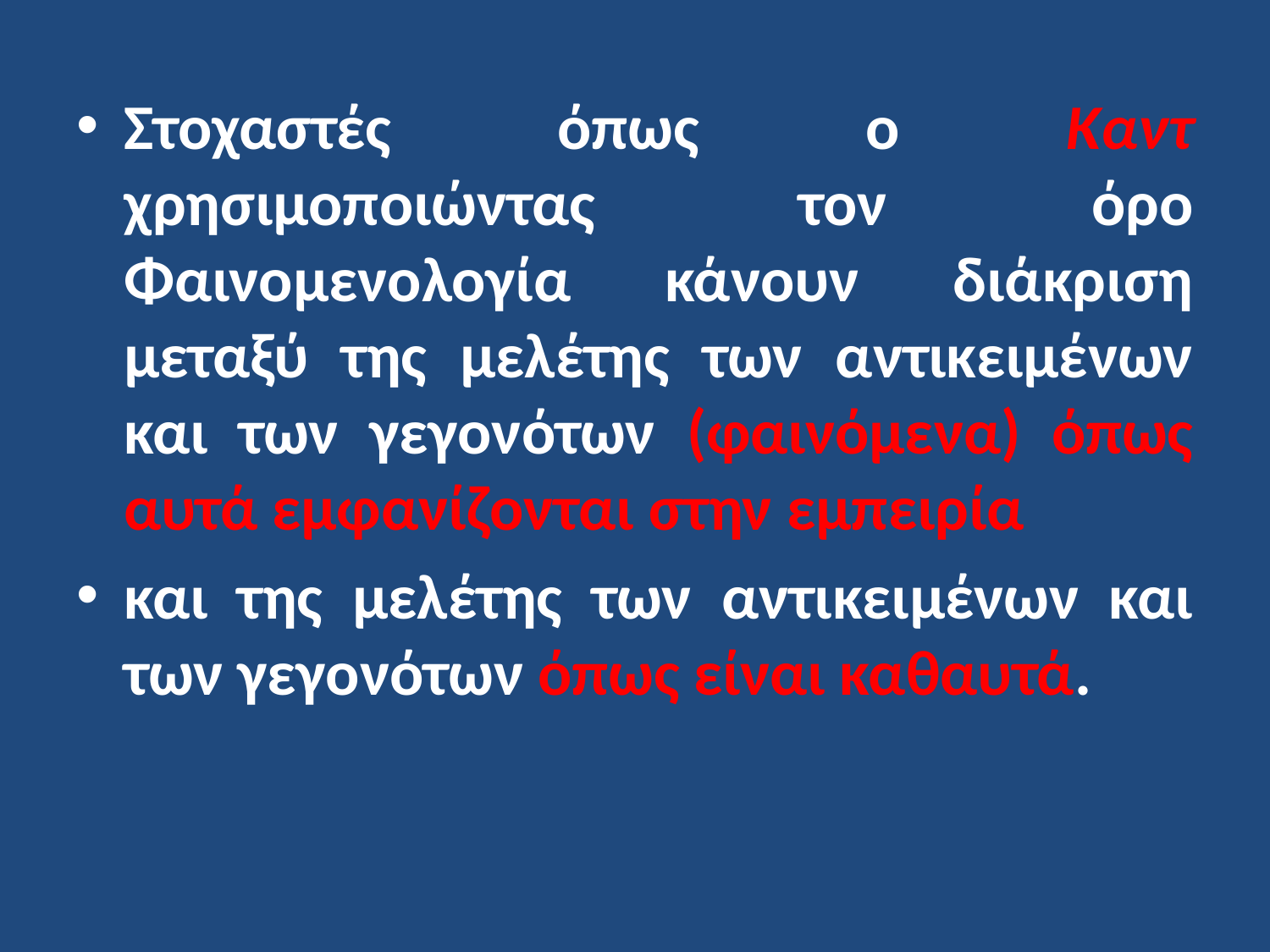

Στοχαστές όπως ο Καντ χρησιμοποιώντας τον όρο Φαινομενολογία κάνουν διάκριση μεταξύ της μελέτης των αντικειμένων και των γεγονότων (φαινόμενα) όπως αυτά εμφανίζονται στην εμπειρία
και της μελέτης των αντικειμένων και των γεγονότων όπως είναι καθαυτά.